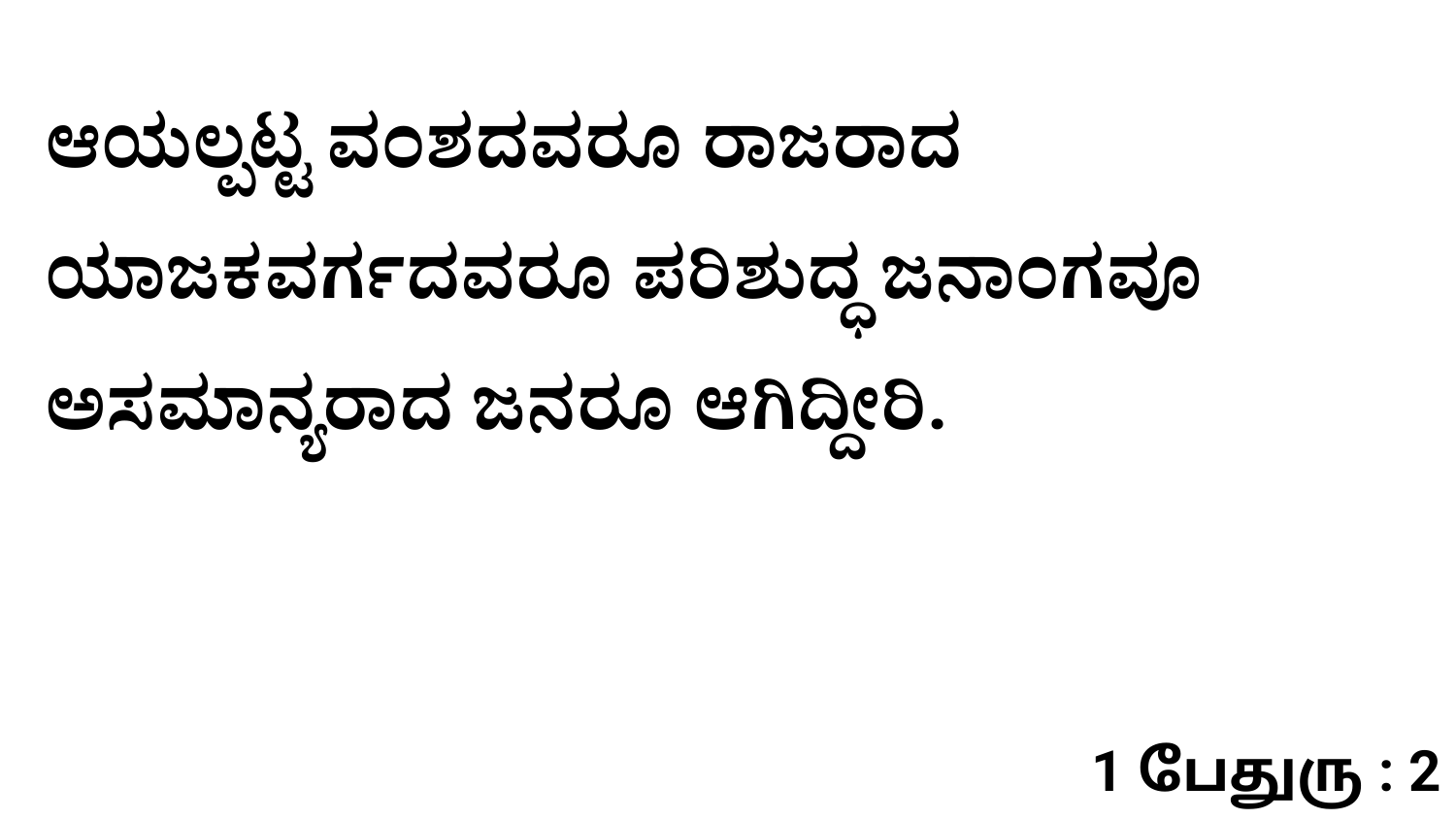

ಆಯಲ್ಪಟ್ಟ ವಂಶದವರೂ ರಾಜರಾದ ಯಾಜಕವರ್ಗದವರೂ ಪರಿಶುದ್ಧ ಜನಾಂಗವೂ ಅಸಮಾನ್ಯರಾದ ಜನರೂ ಆಗಿದ್ದೀರಿ.
1 பேதுரு : 2